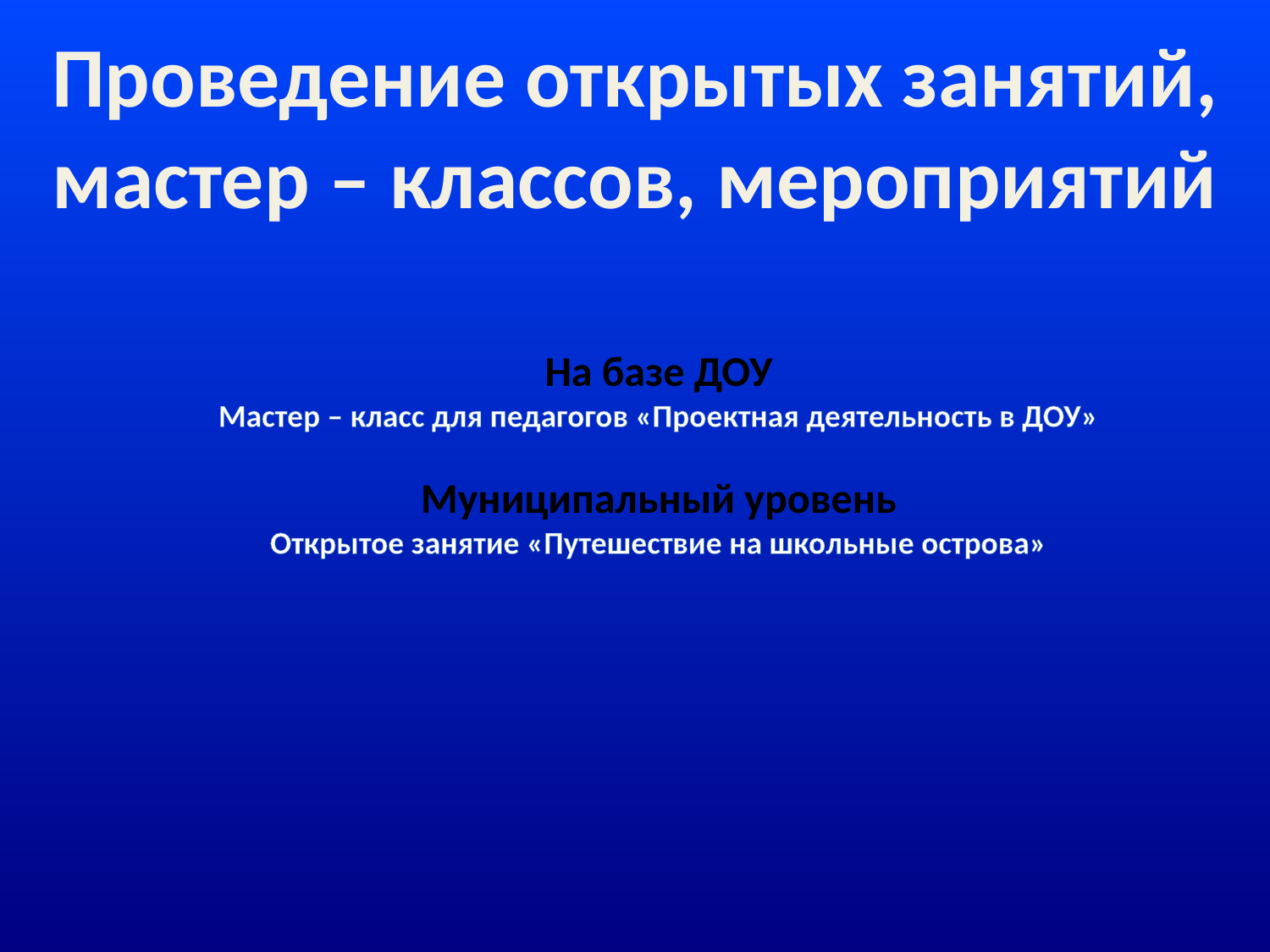

Проведение открытых занятий,
мастер – классов, мероприятий
На базе ДОУ
Мастер – класс для педагогов «Проектная деятельность в ДОУ»

Муниципальный уровень
Открытое занятие «Путешествие на школьные острова»